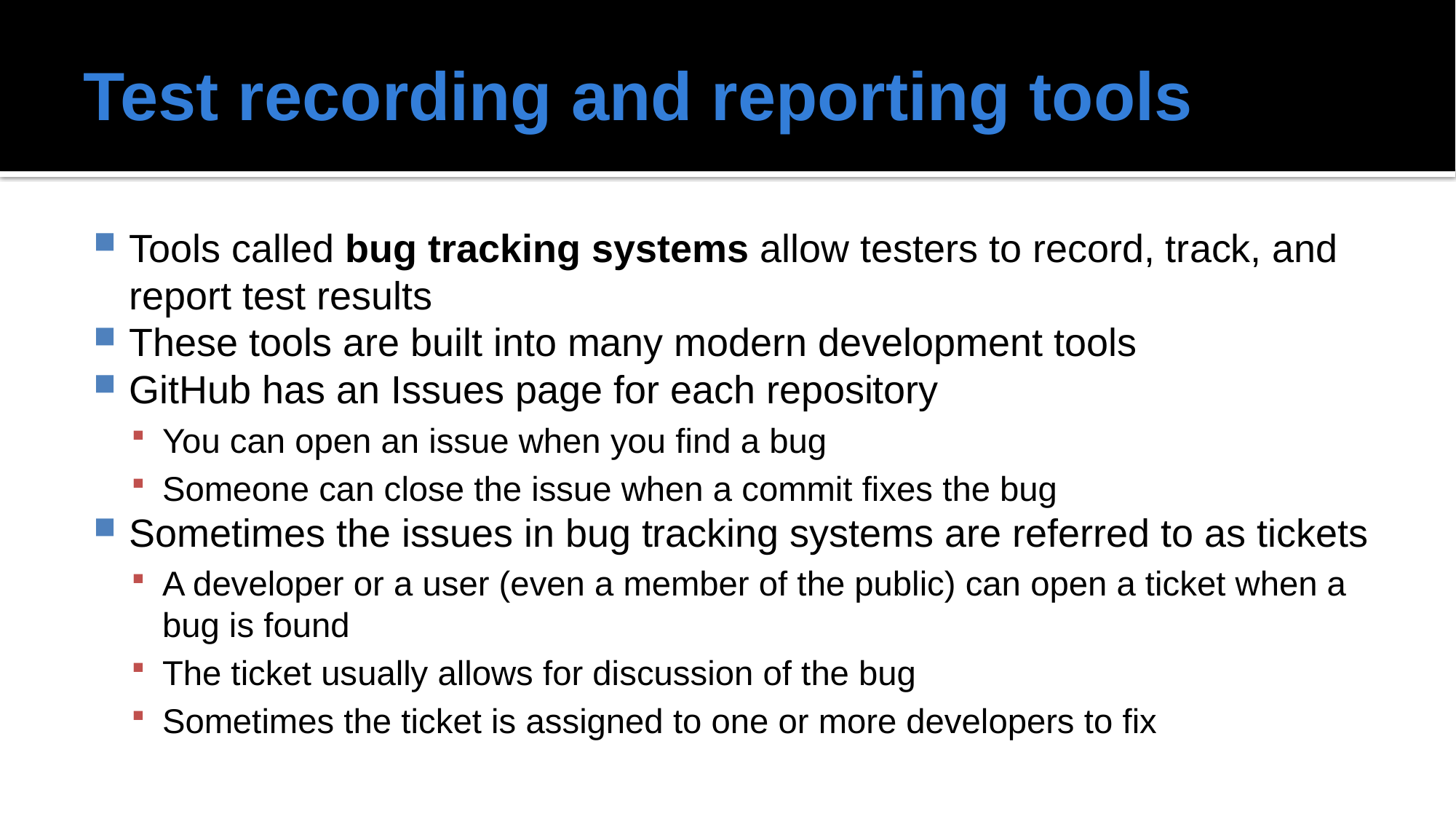

# Test recording and reporting tools
Tools called bug tracking systems allow testers to record, track, and report test results
These tools are built into many modern development tools
GitHub has an Issues page for each repository
You can open an issue when you find a bug
Someone can close the issue when a commit fixes the bug
Sometimes the issues in bug tracking systems are referred to as tickets
A developer or a user (even a member of the public) can open a ticket when a bug is found
The ticket usually allows for discussion of the bug
Sometimes the ticket is assigned to one or more developers to fix